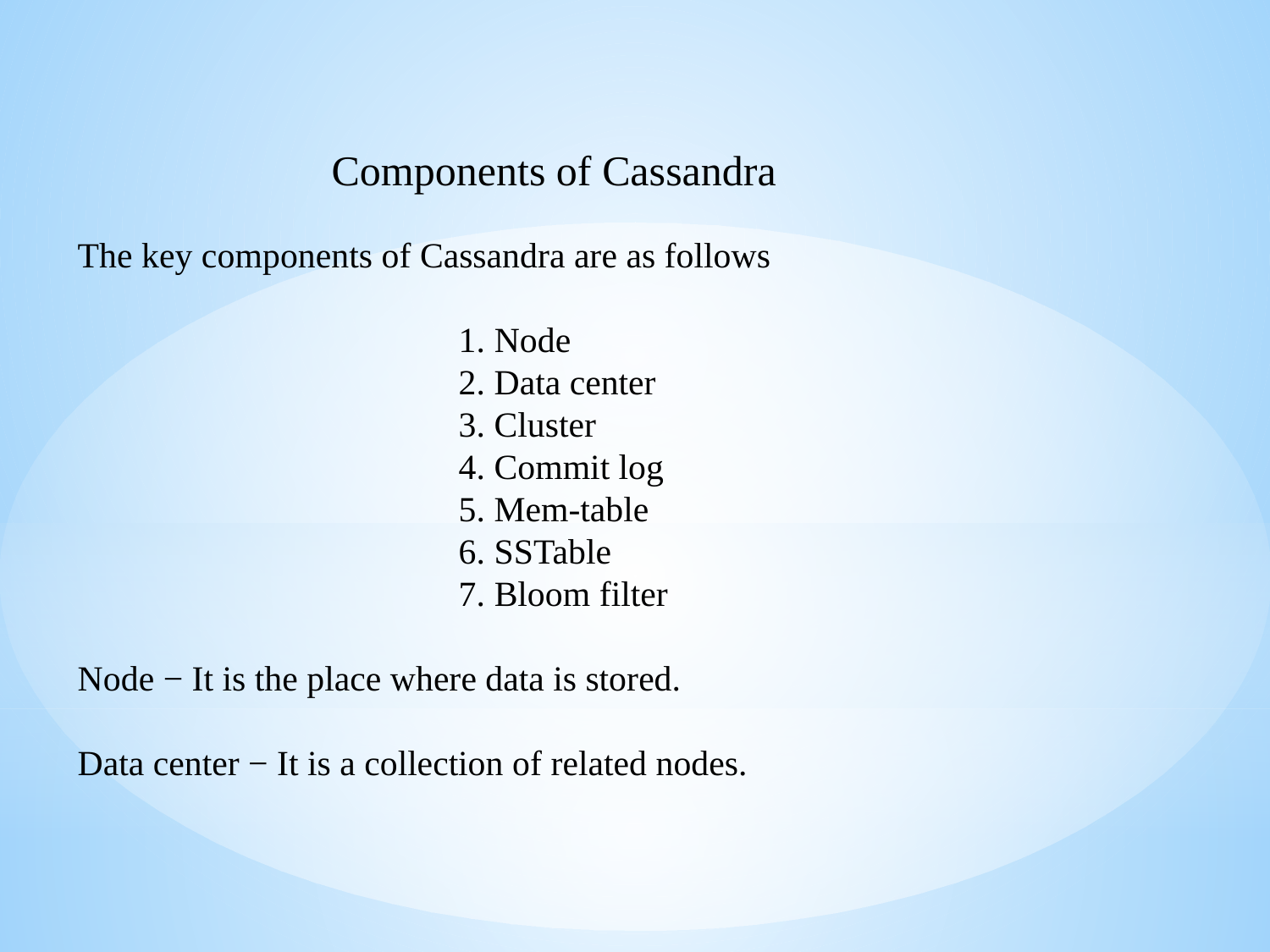

# Components of Cassandra The key components of Cassandra are as follows 1. Node  2. Data center  3. Cluster  4. Commit log 5. Mem-table  6. SSTable  7. Bloom filter Node − It is the place where data is stored. Data center − It is a collection of related nodes.